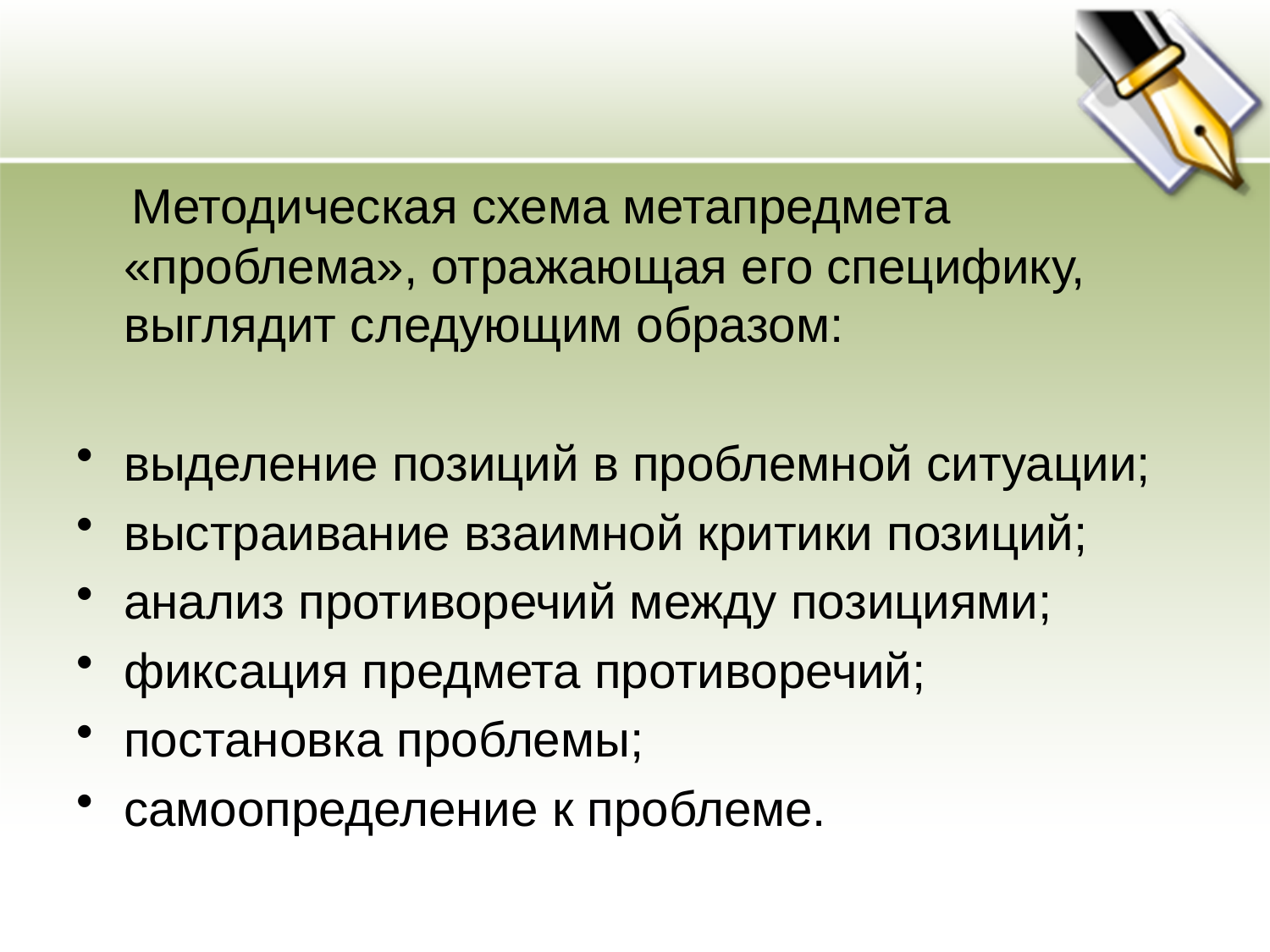

#
    Методическая схема метапредмета «проблема», отражающая его специфику, выглядит следующим образом:

выделение позиций в проблемной ситуации;
выстраивание взаимной критики позиций;
анализ противоречий между позициями;
фиксация предмета противоречий;
постановка проблемы;
самоопределение к проблеме.